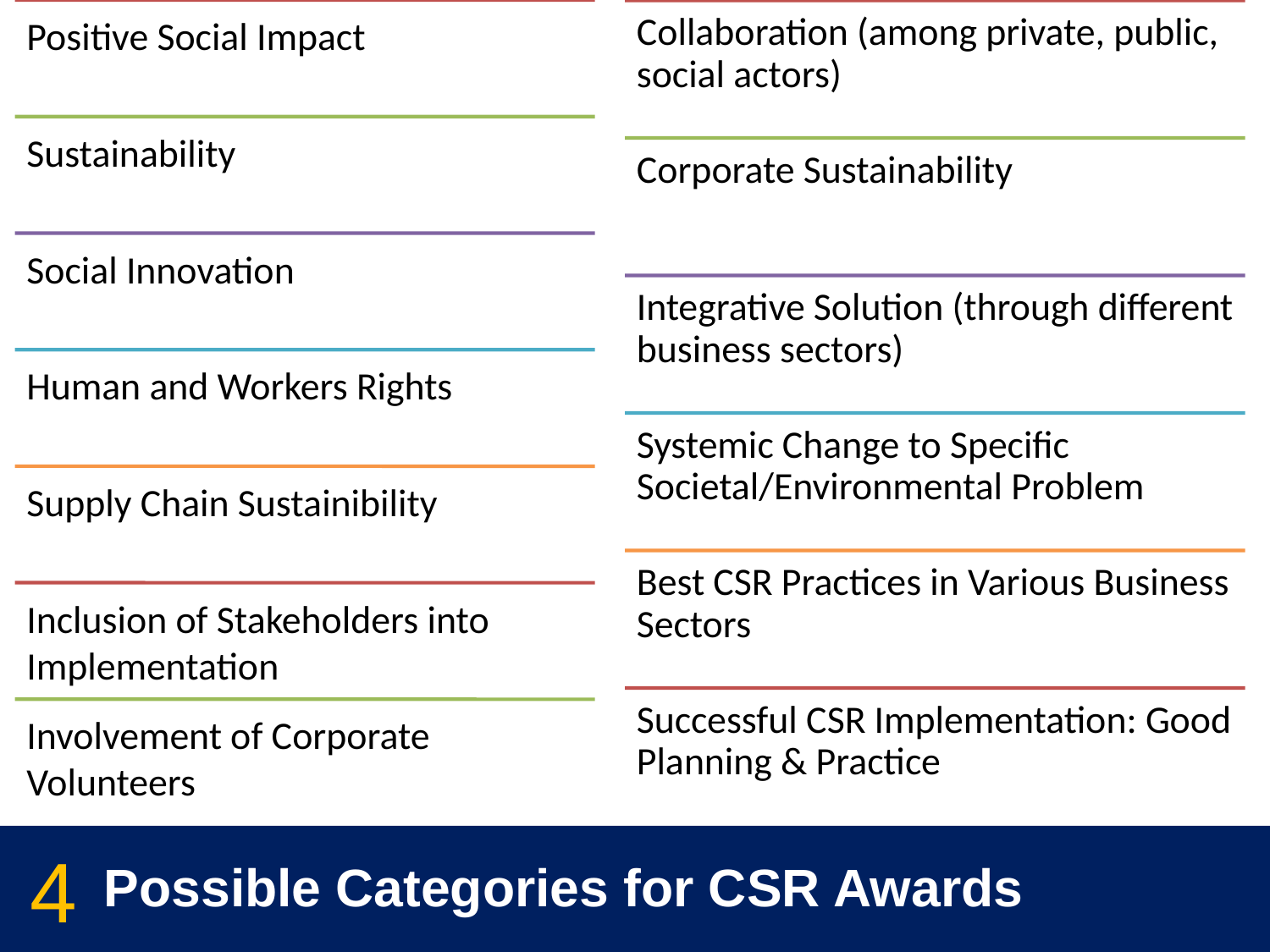

Positive Social Impact
Sustainability
Social Innovation
Human and Workers Rights
Supply Chain Sustainibility
Inclusion of Stakeholders into Implementation
Involvement of Corporate Volunteers
Collaboration (among private, public, social actors)
Corporate Sustainability
Integrative Solution (through different business sectors)
Systemic Change to Specific Societal/Environmental Problem
Best CSR Practices in Various Business Sectors
Successful CSR Implementation: Good Planning & Practice
Possible Categories for CSR Awards
4